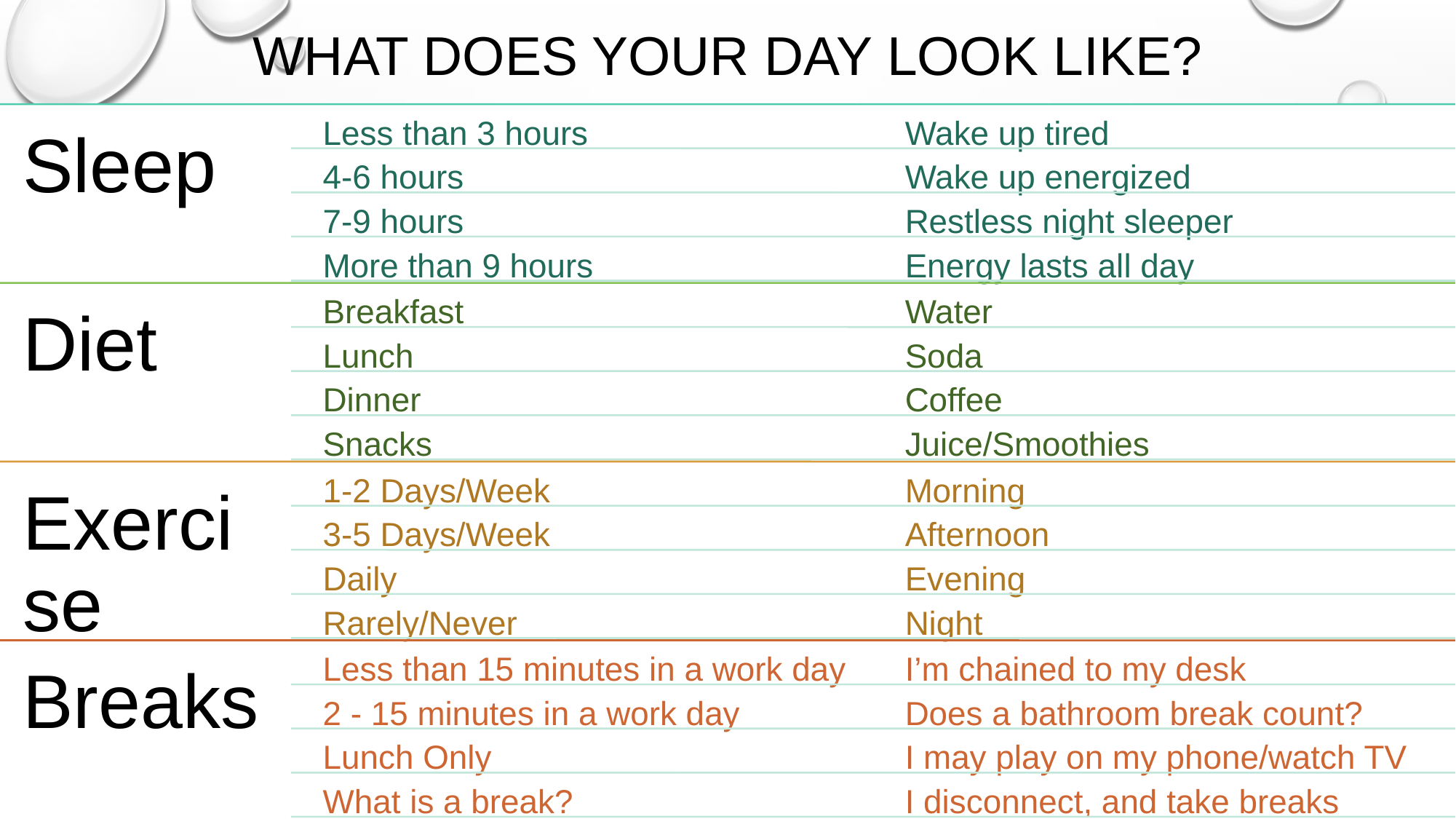

# What does your day look like?
Sleep
Less than 3 hours
Wake up tired
4-6 hours
Wake up energized
7-9 hours
Restless night sleeper
More than 9 hours
Energy lasts all day
Diet
Breakfast
Water
Lunch
Soda
Dinner
Coffee
Snacks
Juice/Smoothies
Exercise
1-2 Days/Week
Morning
3-5 Days/Week
Afternoon
Daily
Evening
Rarely/Never
Night
Breaks
Less than 15 minutes in a work day
I’m chained to my desk
2 - 15 minutes in a work day
Does a bathroom break count?
Lunch Only
I may play on my phone/watch TV
What is a break?
I disconnect, and take breaks